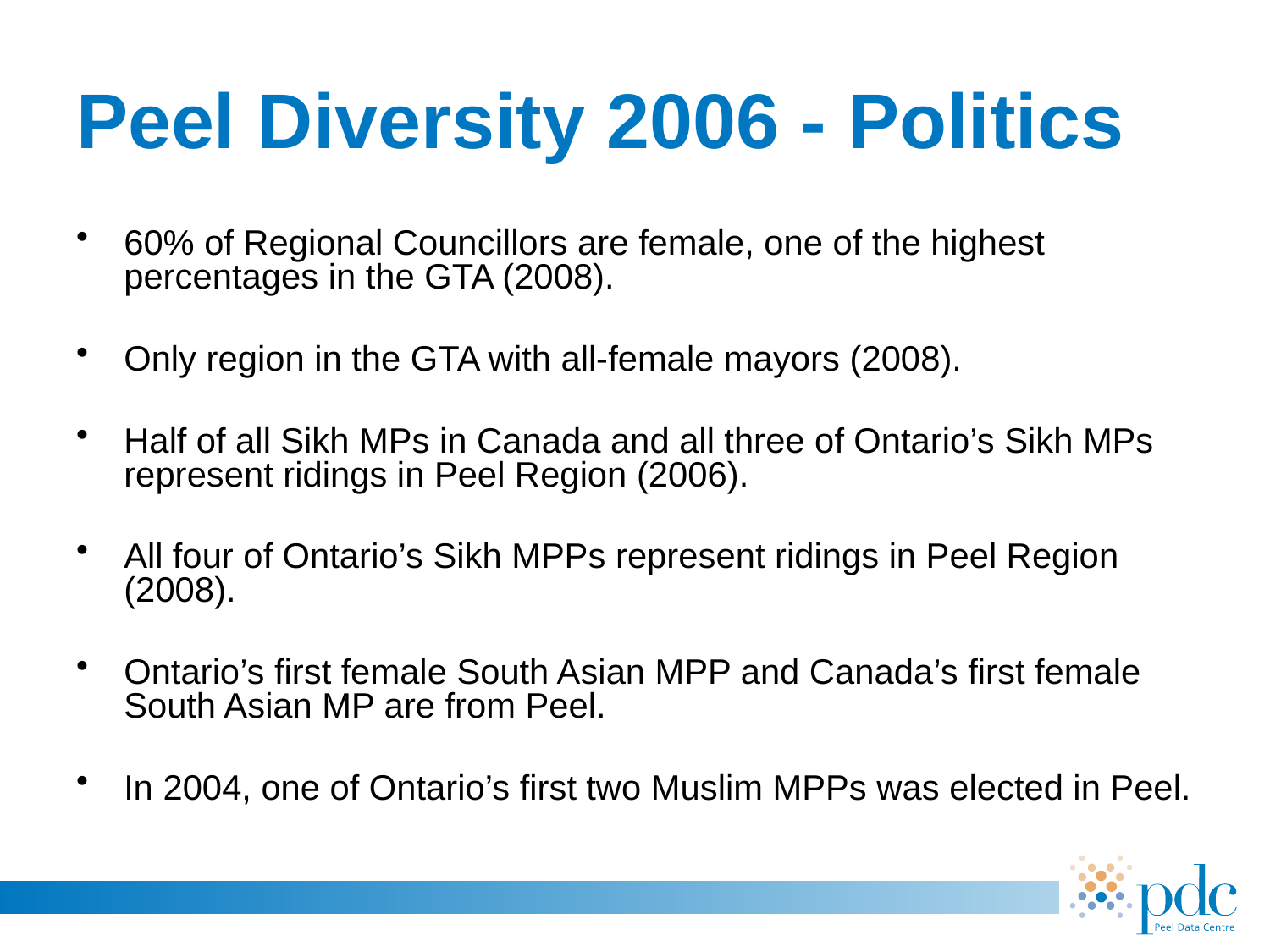

# Peel Diversity 2006 - Politics
60% of Regional Councillors are female, one of the highest percentages in the GTA (2008).

Only region in the GTA with all-female mayors (2008).

Half of all Sikh MPs in Canada and all three of Ontario’s Sikh MPs represent ridings in Peel Region (2006).

All four of Ontario’s Sikh MPPs represent ridings in Peel Region (2008).

Ontario’s first female South Asian MPP and Canada’s first female South Asian MP are from Peel.

In 2004, one of Ontario’s first two Muslim MPPs was elected in Peel.